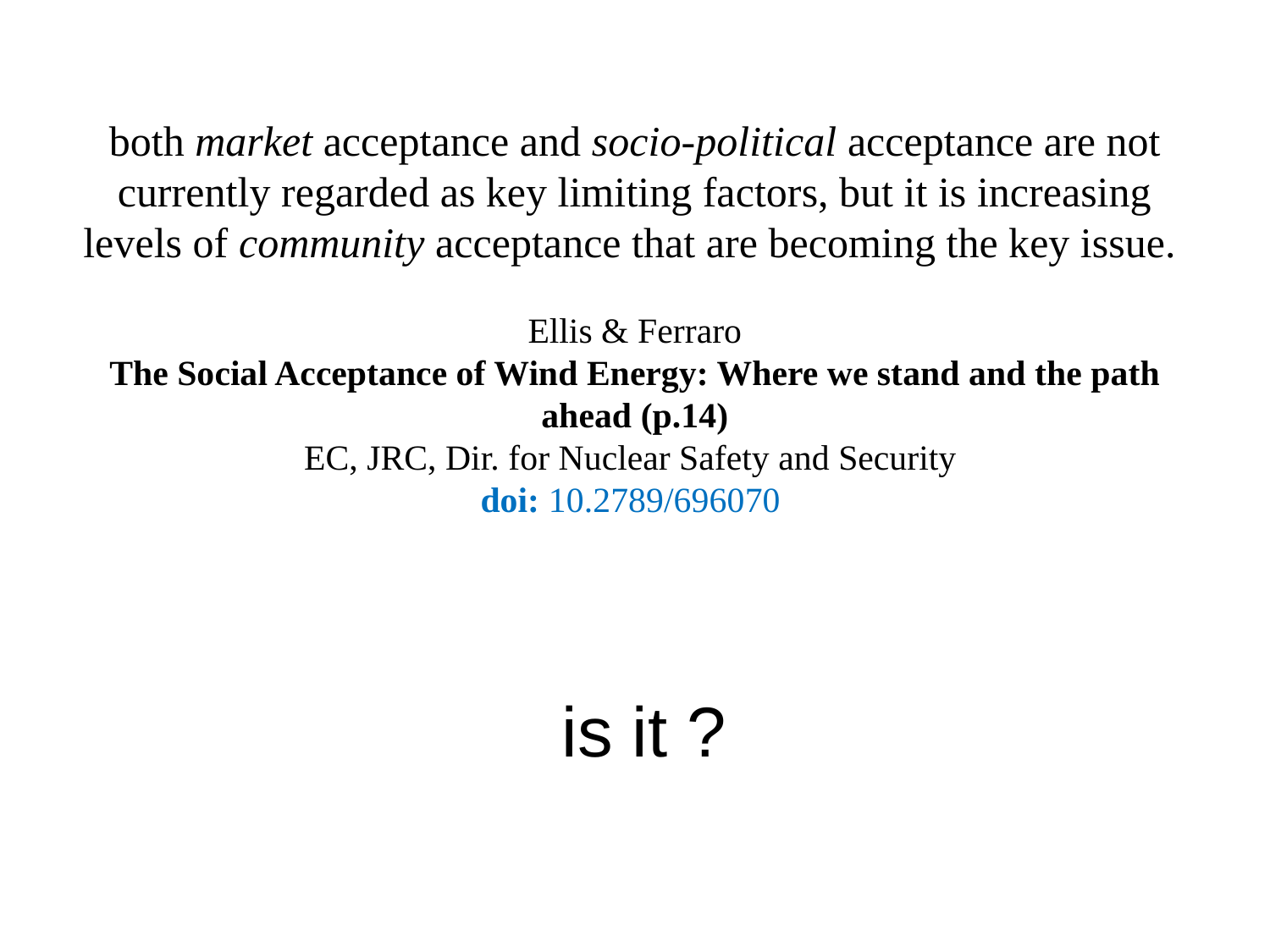

# both market acceptance and socio-political acceptance are not currently regarded as key limiting factors, but it is increasing levels of community acceptance that are becoming the key issue. Ellis & Ferraro The Social Acceptance of Wind Energy: Where we stand and the path ahead (p.14) EC, JRC, Dir. for Nuclear Safety and Security doi: 10.2789/696070
is it ?